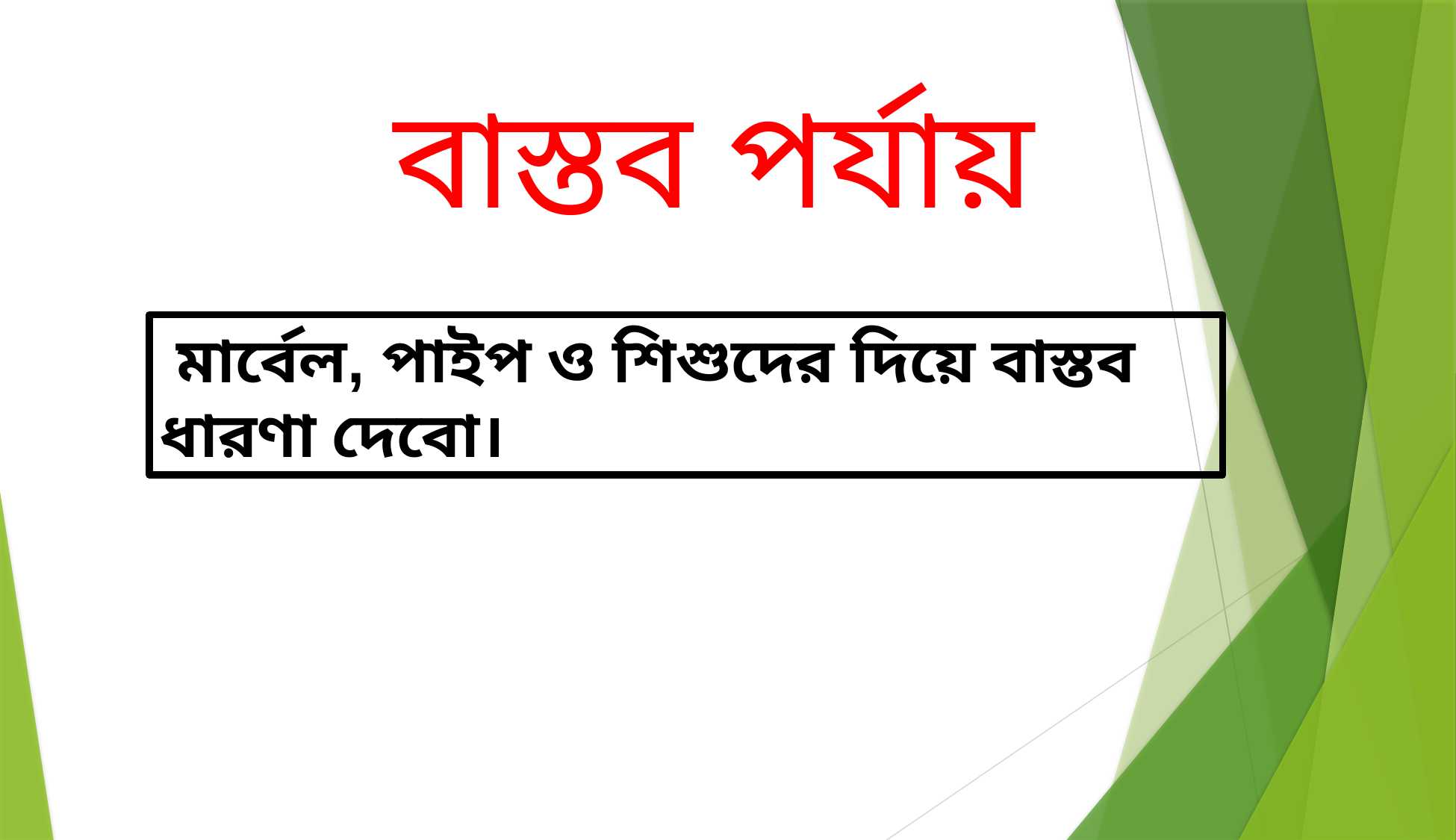

বাস্তব পর্যায়
 মার্বেল, পাইপ ও শিশুদের দিয়ে বাস্তব ধারণা দেবো।